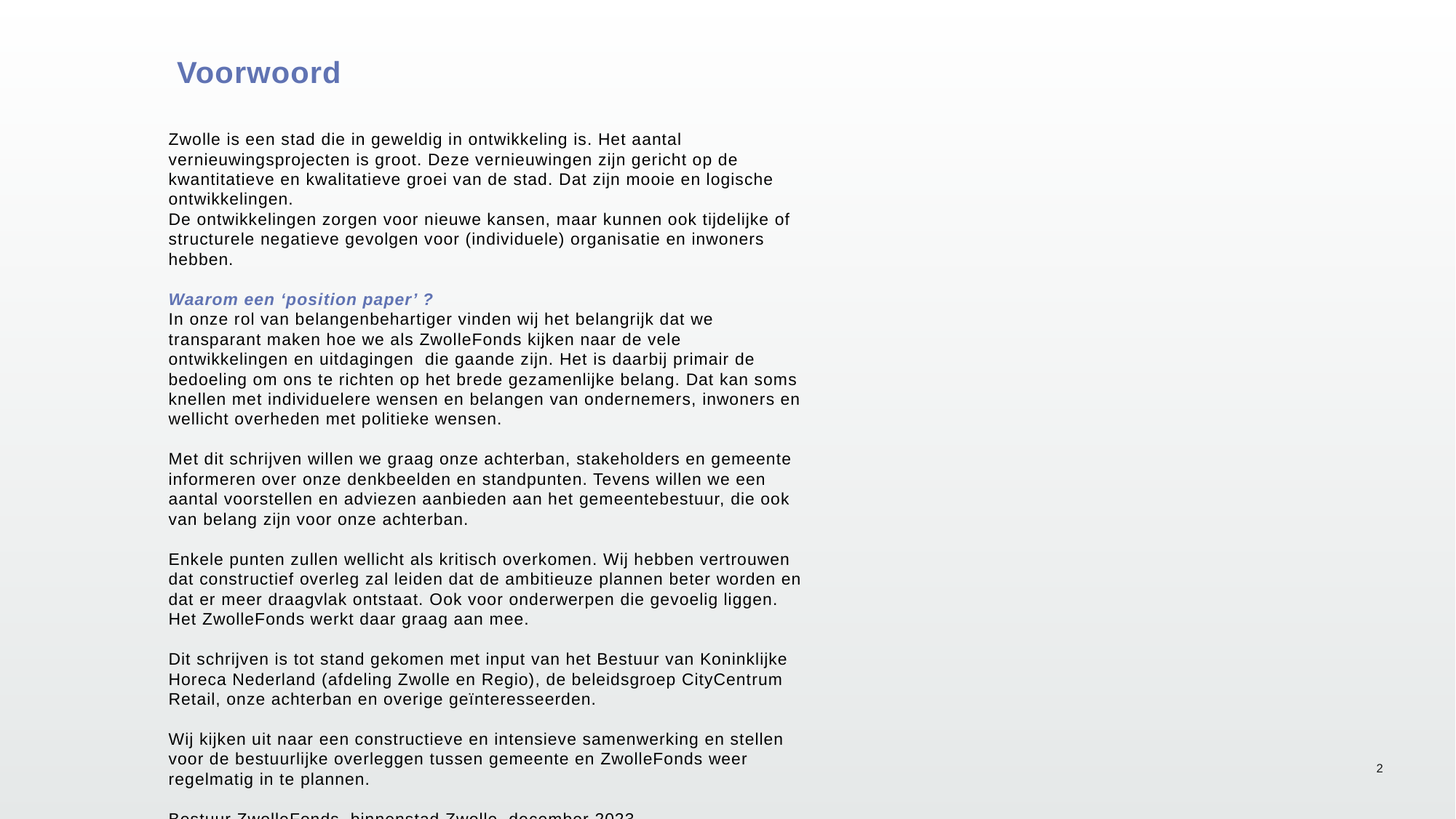

Voorwoord

Zwolle is een stad die in geweldig in ontwikkeling is. Het aantal vernieuwingsprojecten is groot. Deze vernieuwingen zijn gericht op de kwantitatieve en kwalitatieve groei van de stad. Dat zijn mooie en logische ontwikkelingen.
De ontwikkelingen zorgen voor nieuwe kansen, maar kunnen ook tijdelijke of structurele negatieve gevolgen voor (individuele) organisatie en inwoners hebben.

Waarom een ‘position paper’ ?
In onze rol van belangenbehartiger vinden wij het belangrijk dat we transparant maken hoe we als ZwolleFonds kijken naar de vele ontwikkelingen en uitdagingen  die gaande zijn. Het is daarbij primair de bedoeling om ons te richten op het brede gezamenlijke belang. Dat kan soms knellen met individuelere wensen en belangen van ondernemers, inwoners en wellicht overheden met politieke wensen.

Met dit schrijven willen we graag onze achterban, stakeholders en gemeente informeren over onze denkbeelden en standpunten. Tevens willen we een aantal voorstellen en adviezen aanbieden aan het gemeentebestuur, die ook van belang zijn voor onze achterban.

Enkele punten zullen wellicht als kritisch overkomen. Wij hebben vertrouwen dat constructief overleg zal leiden dat de ambitieuze plannen beter worden en dat er meer draagvlak ontstaat. Ook voor onderwerpen die gevoelig liggen. Het ZwolleFonds werkt daar graag aan mee.

Dit schrijven is tot stand gekomen met input van het Bestuur van Koninklijke Horeca Nederland (afdeling Zwolle en Regio), de beleidsgroep CityCentrum Retail, onze achterban en overige geïnteresseerden.

Wij kijken uit naar een constructieve en intensieve samenwerking en stellen voor de bestuurlijke overleggen tussen gemeente en ZwolleFonds weer regelmatig in te plannen.

Bestuur ZwolleFonds, binnenstad Zwolle, december 2023

2